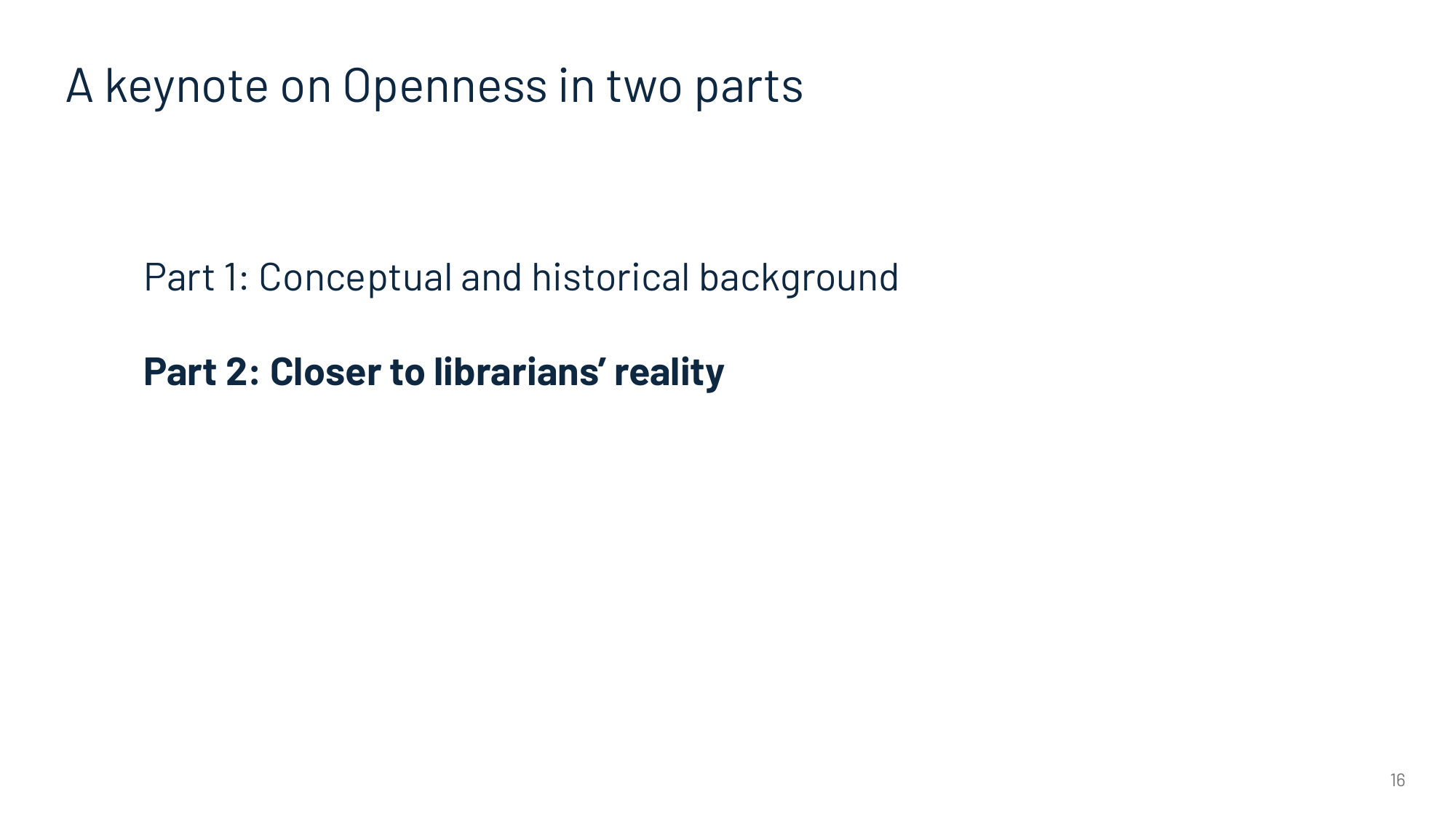

A keynote on Openness in two parts
Part 1: Conceptual and historical background

Part 2: Closer to librarians’ reality
16